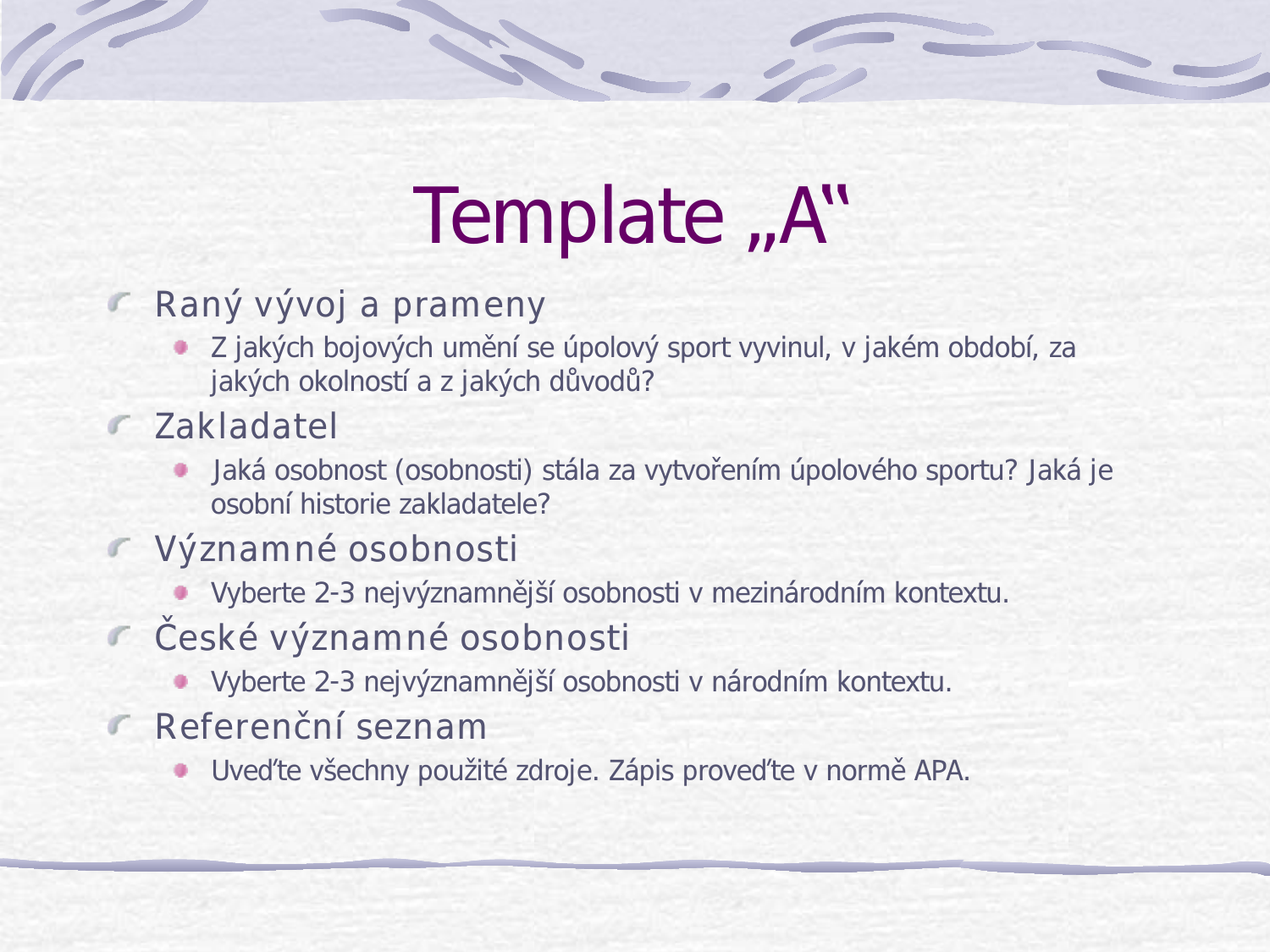

# Template „A“
Raný vývoj a prameny
Z jakých bojových umění se úpolový sport vyvinul, v jakém období, za jakých okolností a z jakých důvodů?
Zakladatel
Jaká osobnost (osobnosti) stála za vytvořením úpolového sportu? Jaká je osobní historie zakladatele?
Významné osobnosti
Vyberte 2-3 nejvýznamnější osobnosti v mezinárodním kontextu.
České významné osobnosti
Vyberte 2-3 nejvýznamnější osobnosti v národním kontextu.
Referenční seznam
Uveďte všechny použité zdroje. Zápis proveďte v normě APA.